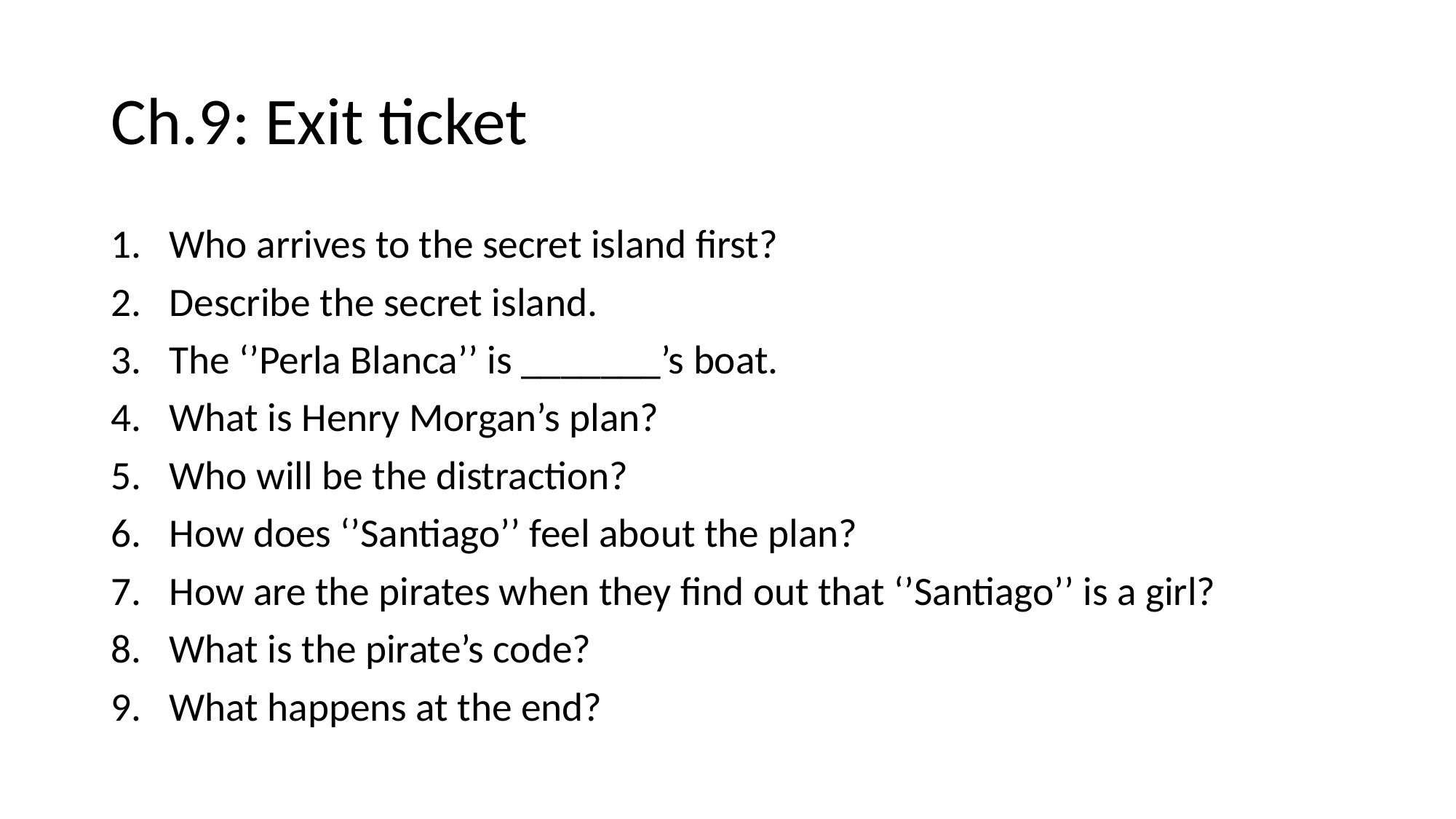

# Ch.9: Exit ticket
Who arrives to the secret island first?
Describe the secret island.
The ‘’Perla Blanca’’ is _______’s boat.
What is Henry Morgan’s plan?
Who will be the distraction?
How does ‘’Santiago’’ feel about the plan?
How are the pirates when they find out that ‘’Santiago’’ is a girl?
What is the pirate’s code?
What happens at the end?